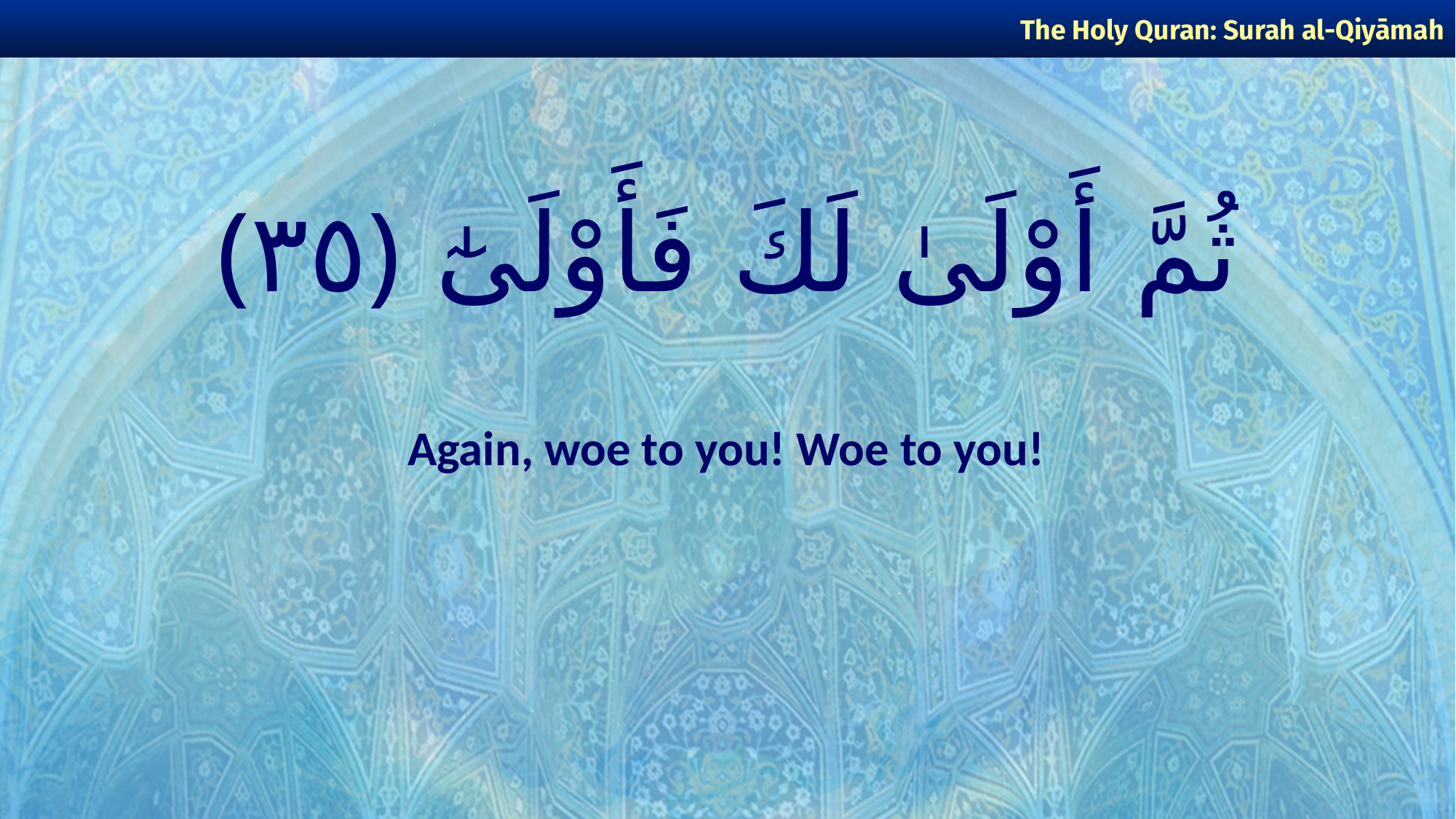

The Holy Quran: Surah al-Qiyāmah
# ثُمَّ أَوْلَىٰ لَكَ فَأَوْلَىٰٓ ﴿٣٥﴾
Again, woe to you! Woe to you!